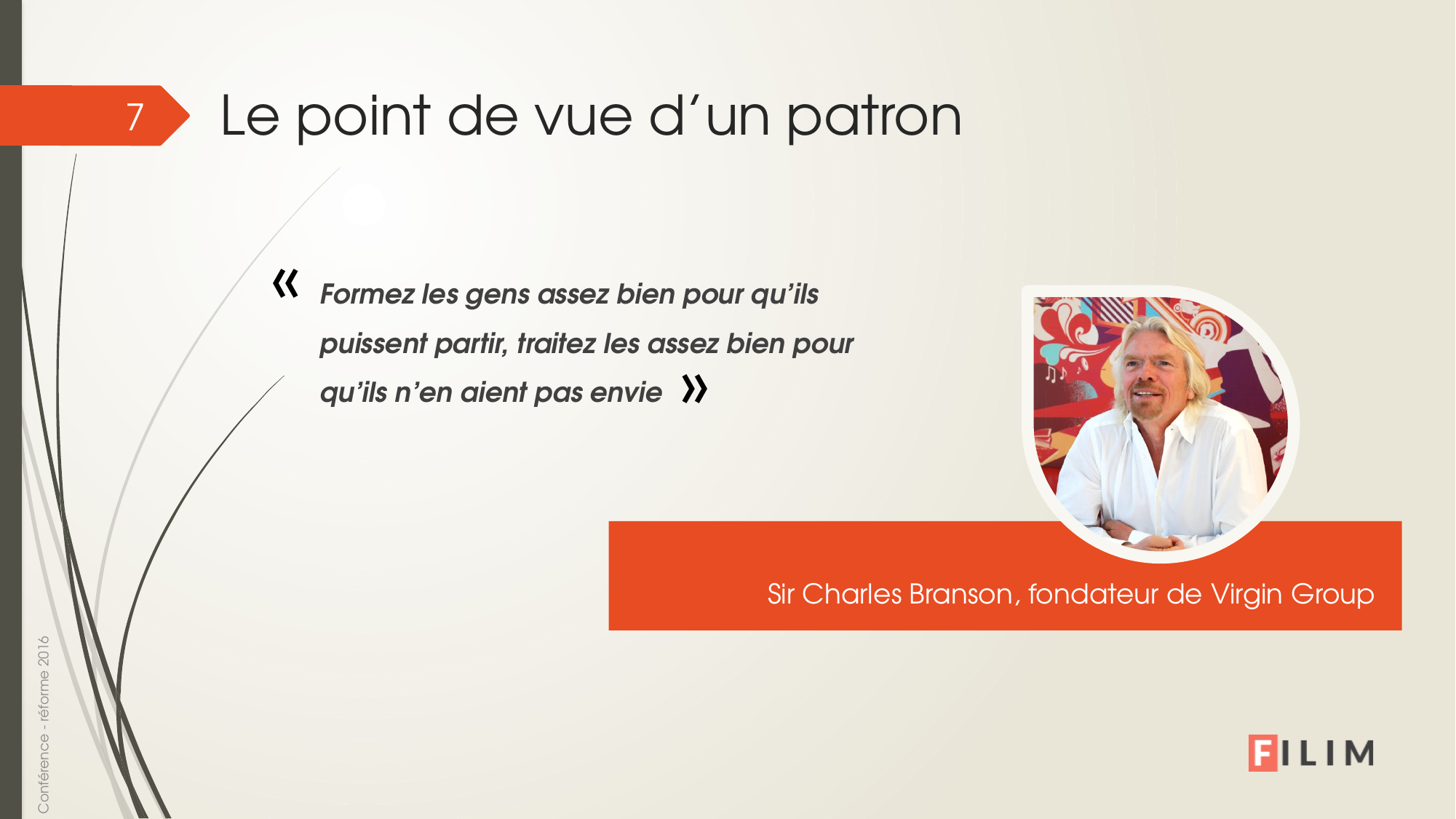

# Le point de vue d’un patron
7
«
Formez les gens assez bien pour qu’ils puissent partir, traitez les assez bien pour qu’ils n’en aient pas envie

«

Sir Charles Branson, fondateur de Virgin Group
Conférence - réforme 2016